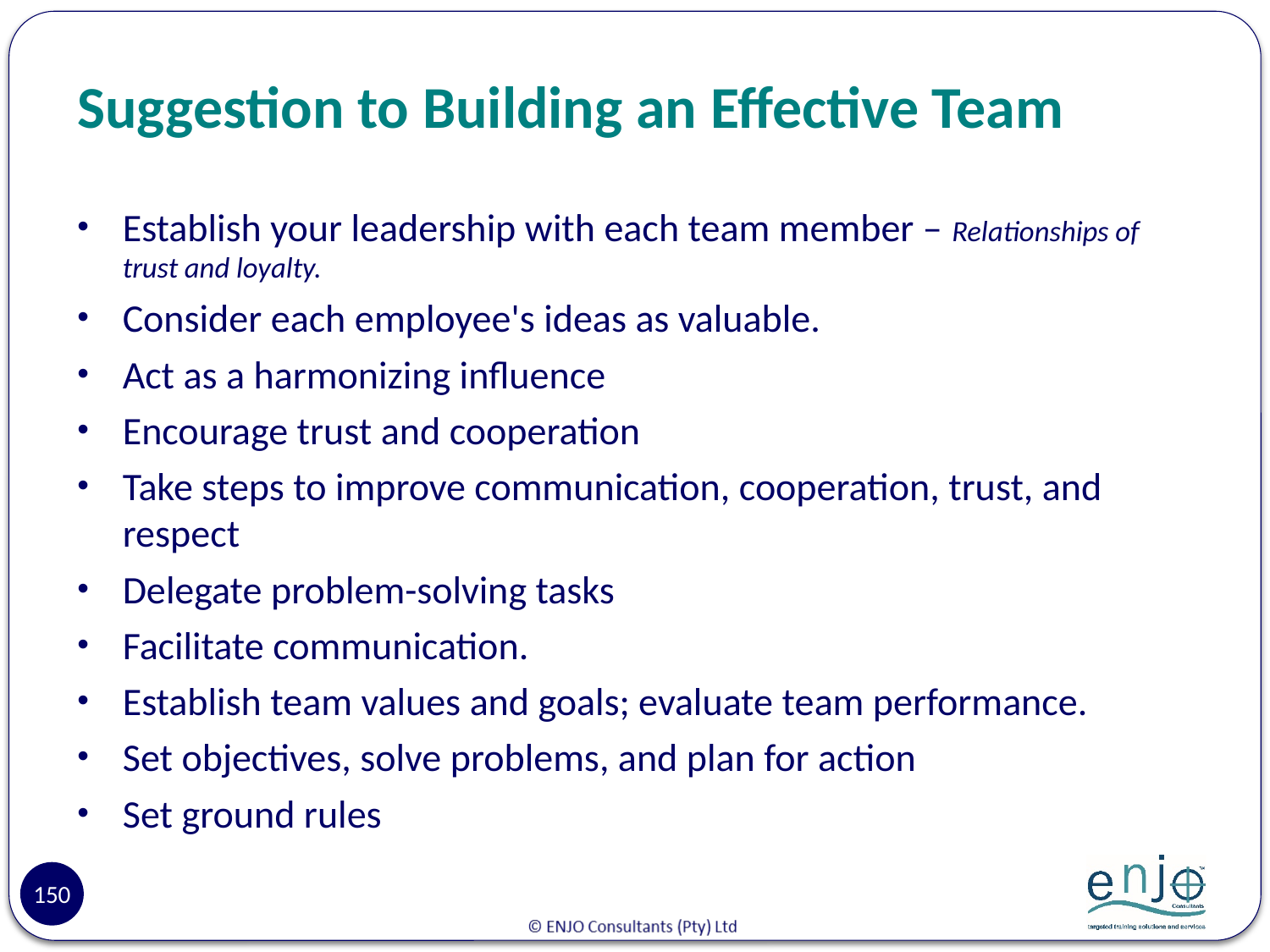

# Suggestion to Building an Effective Team
Establish your leadership with each team member – Relationships of trust and loyalty.
Consider each employee's ideas as valuable.
Act as a harmonizing influence
Encourage trust and cooperation
Take steps to improve communication, cooperation, trust, and respect
Delegate problem-solving tasks
Facilitate communication.
Establish team values and goals; evaluate team performance.
Set objectives, solve problems, and plan for action
Set ground rules
150